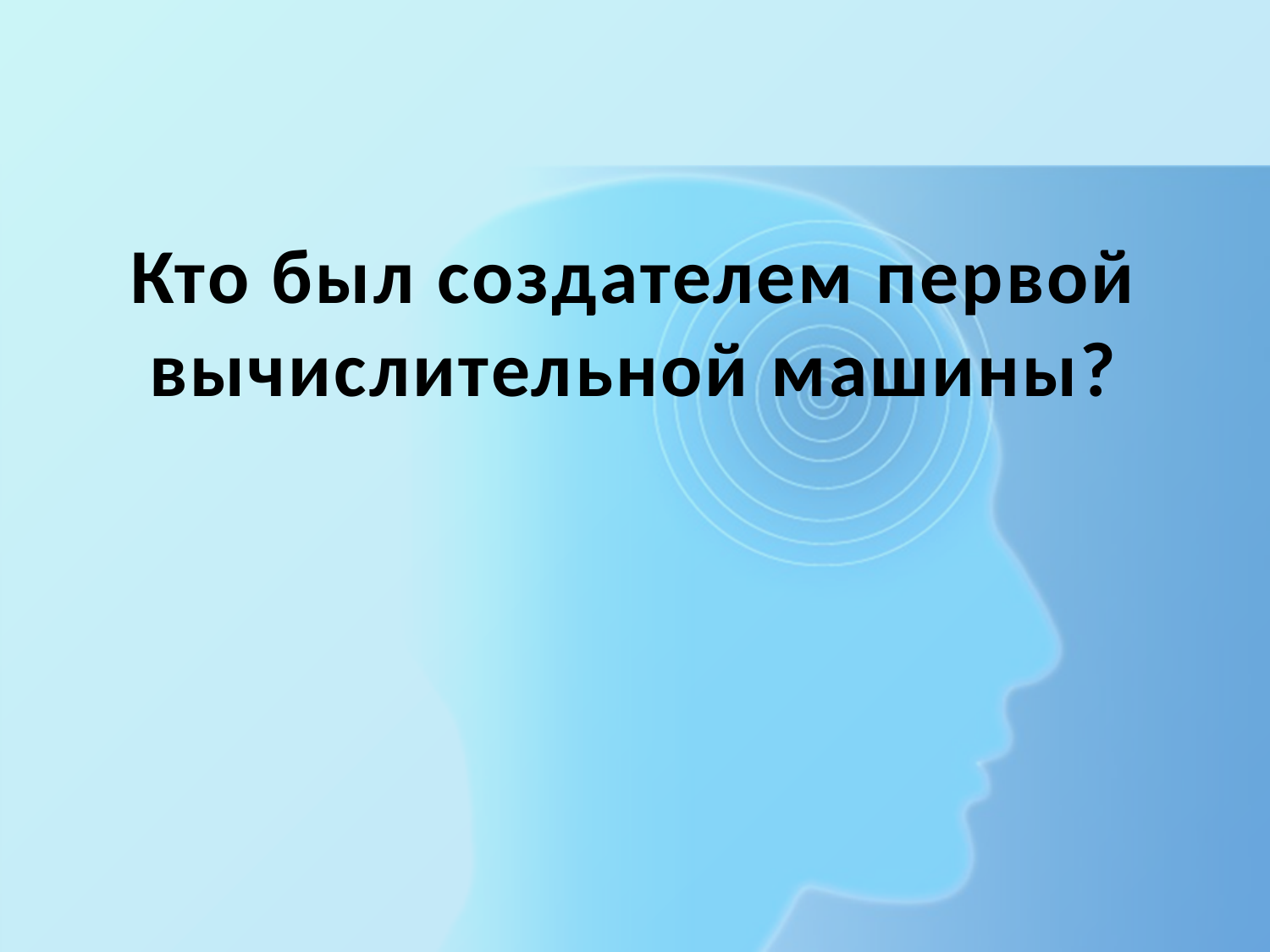

# Кто был создателем первой вычислительной машины?